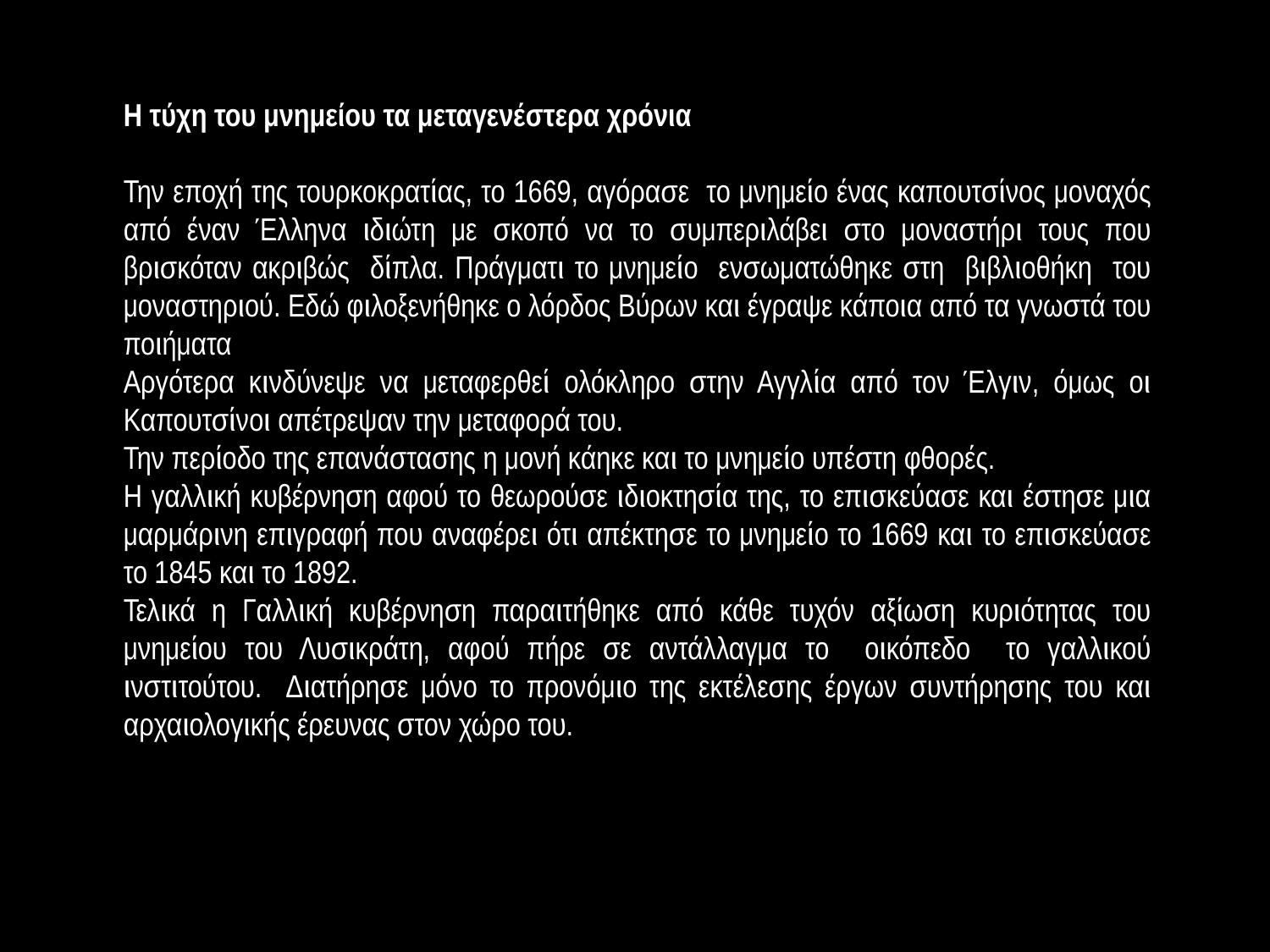

Η τύχη του μνημείου τα μεταγενέστερα χρόνια

Την εποχή της τουρκοκρατίας, το 1669, αγόρασε  το μνημείο ένας καπουτσίνος μοναχός από έναν Έλληνα ιδιώτη με σκοπό να το συμπεριλάβει στο μοναστήρι τους που βρισκόταν ακριβώς  δίπλα. Πράγματι το μνημείο  ενσωματώθηκε στη  βιβλιοθήκη  του μοναστηριού. Εδώ φιλοξενήθηκε ο λόρδος Βύρων και έγραψε κάποια από τα γνωστά του ποιήματα
Αργότερα κινδύνεψε να μεταφερθεί ολόκληρο στην Αγγλία από τον Έλγιν, όμως οι Καπουτσίνοι απέτρεψαν την μεταφορά του.
Την περίοδο της επανάστασης η μονή κάηκε και το μνημείο υπέστη φθορές.
Η γαλλική κυβέρνηση αφού το θεωρούσε ιδιοκτησία της, το επισκεύασε και έστησε μια μαρμάρινη επιγραφή που αναφέρει ότι απέκτησε το μνημείο το 1669 και το επισκεύασε το 1845 και το 1892.
Τελικά η Γαλλική κυβέρνηση παραιτήθηκε από κάθε τυχόν αξίωση κυριότητας του μνημείου του Λυσικράτη, αφού πήρε σε αντάλλαγμα το  οικόπεδο  το γαλλικού ινστιτούτου.  Διατήρησε μόνο το προνόμιο της εκτέλεσης έργων συντήρησης του και αρχαιολογικής έρευνας στον χώρο του.